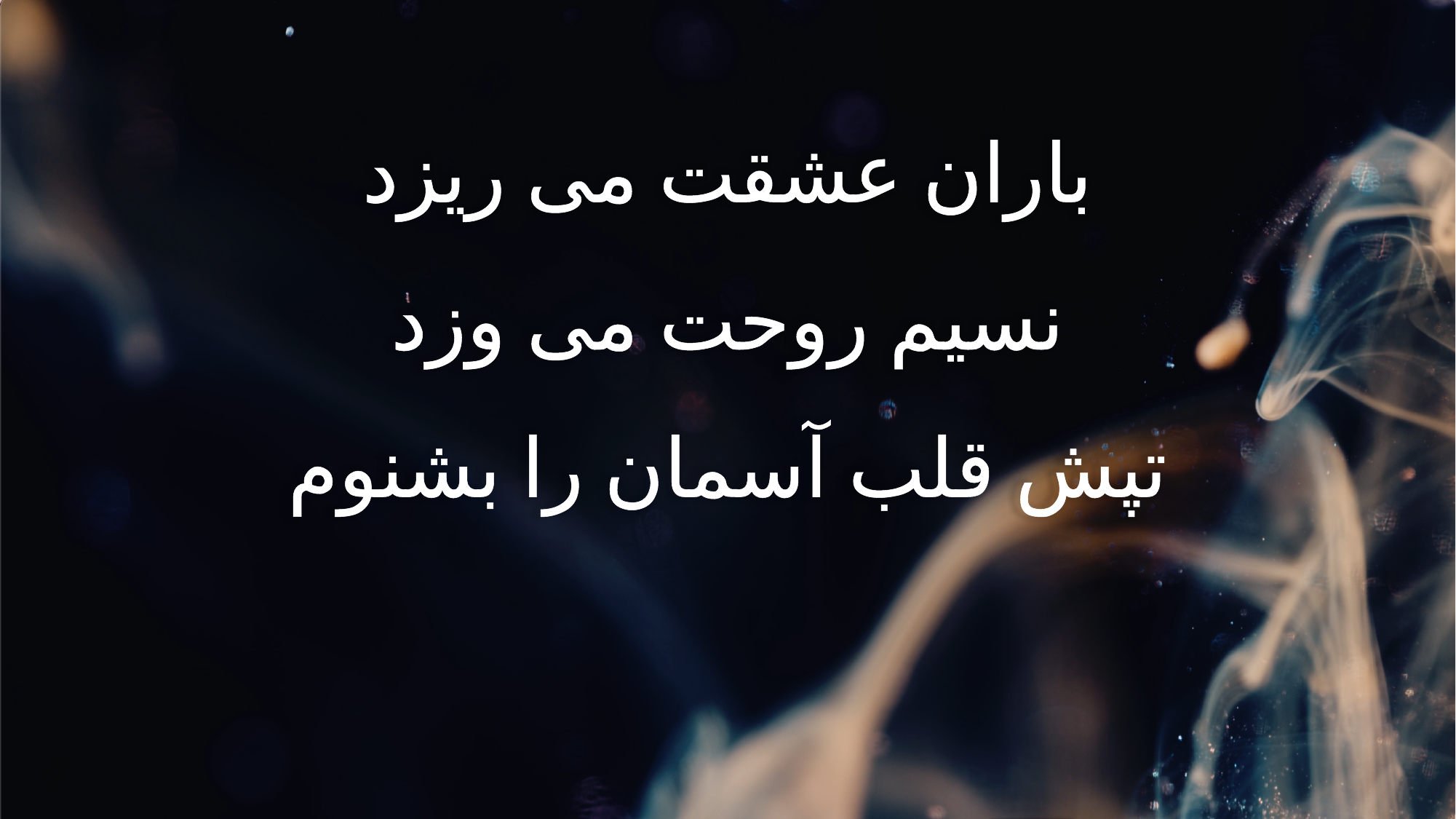

باران عشقت می ریزد
نسیم روحت می وزد
تپش قلب آسمان را بشنوم